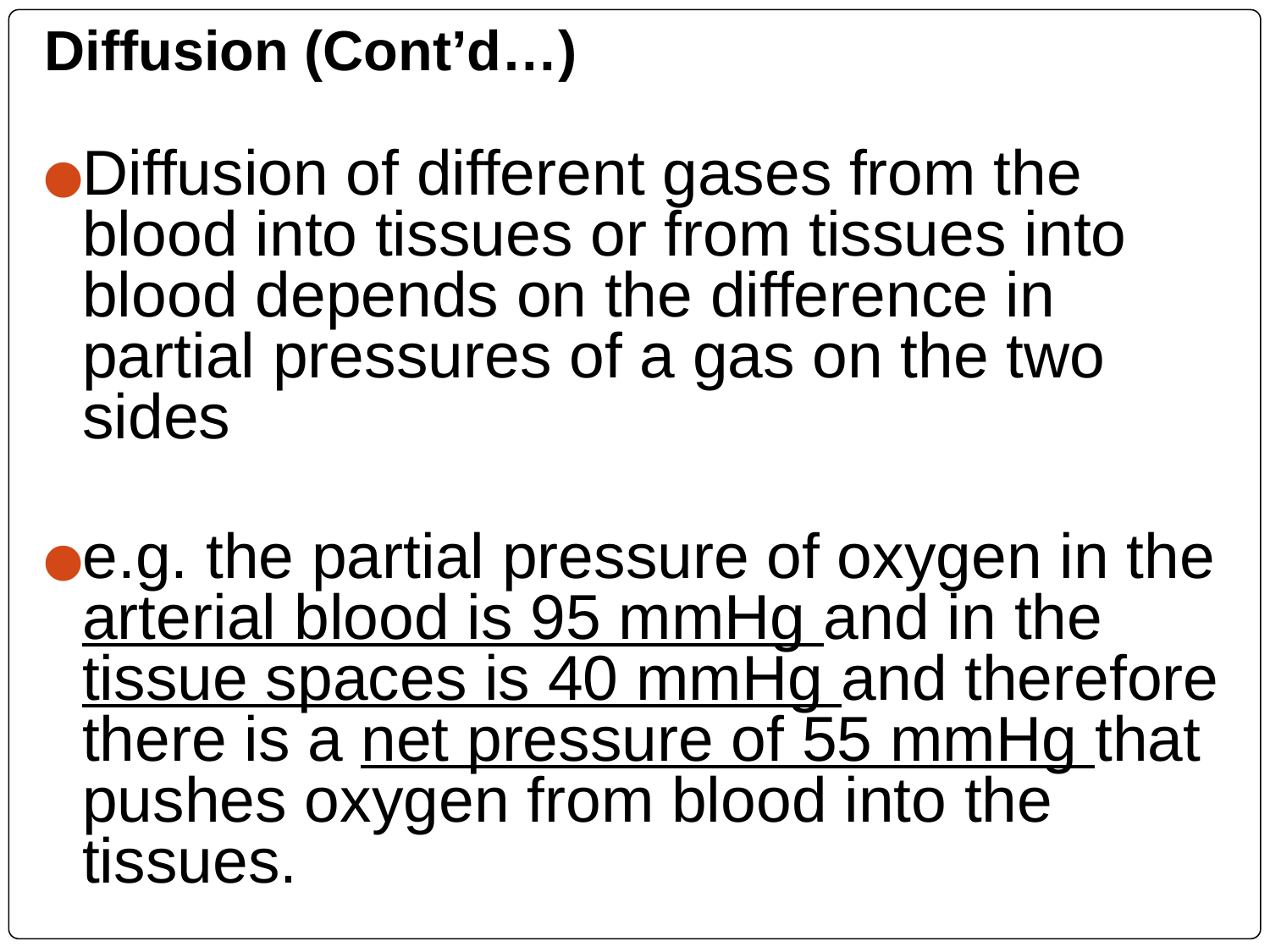

Diffusion (Cont’d…)

Diffusion of different gases from the blood into tissues or from tissues into blood depends on the difference in partial pressures of a gas on the two sides

e.g. the partial pressure of oxygen in the arterial blood is 95 mmHg and in the tissue spaces is 40 mmHg and therefore there is a net pressure of 55 mmHg that pushes oxygen from blood into the tissues.